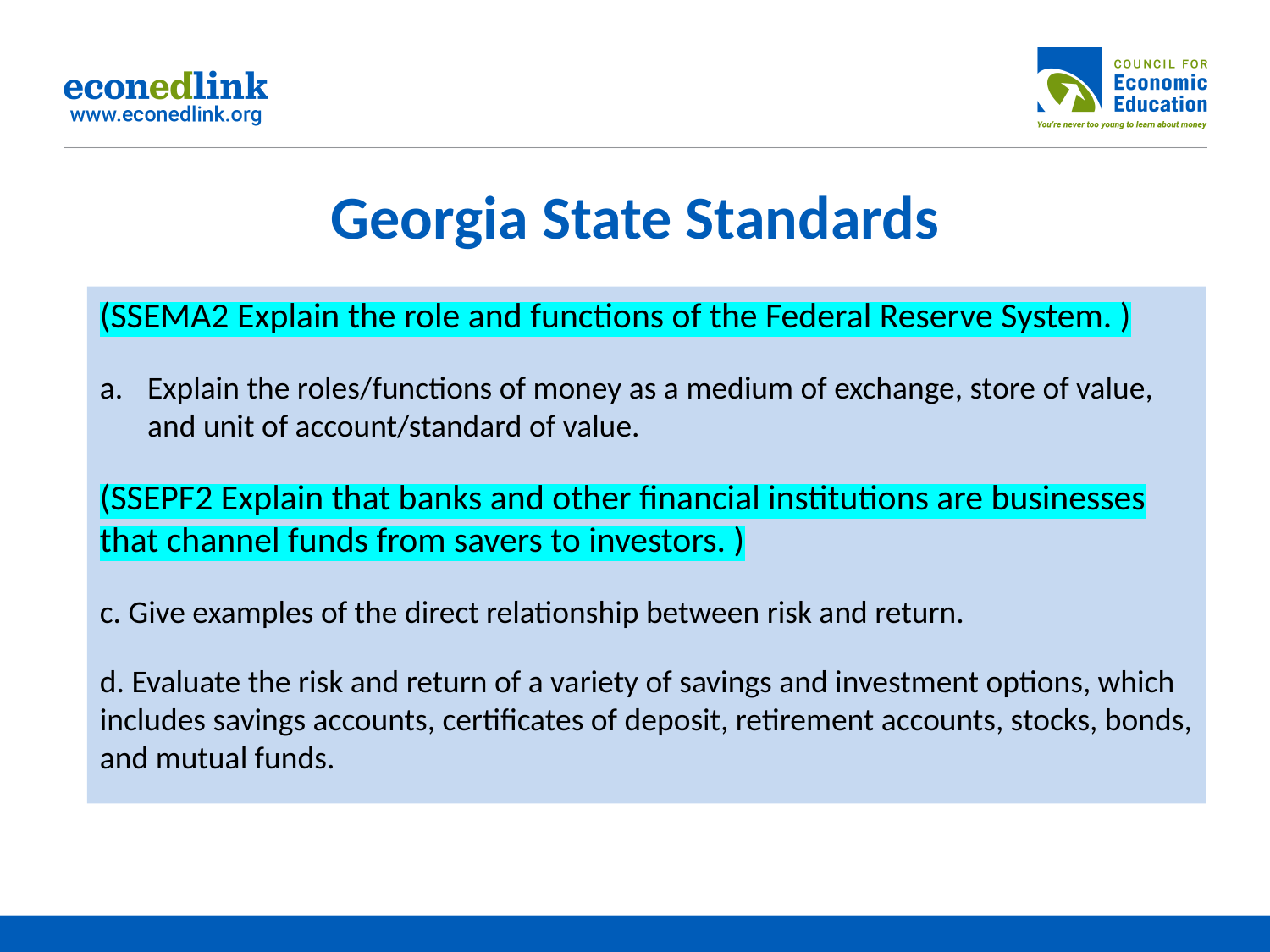

# Georgia State Standards
(SSEMA2 Explain the role and functions of the Federal Reserve System. )
Explain the roles/functions of money as a medium of exchange, store of value, and unit of account/standard of value.
(SSEPF2 Explain that banks and other financial institutions are businesses that channel funds from savers to investors. )
c. Give examples of the direct relationship between risk and return.
d. Evaluate the risk and return of a variety of savings and investment options, which includes savings accounts, certificates of deposit, retirement accounts, stocks, bonds, and mutual funds.